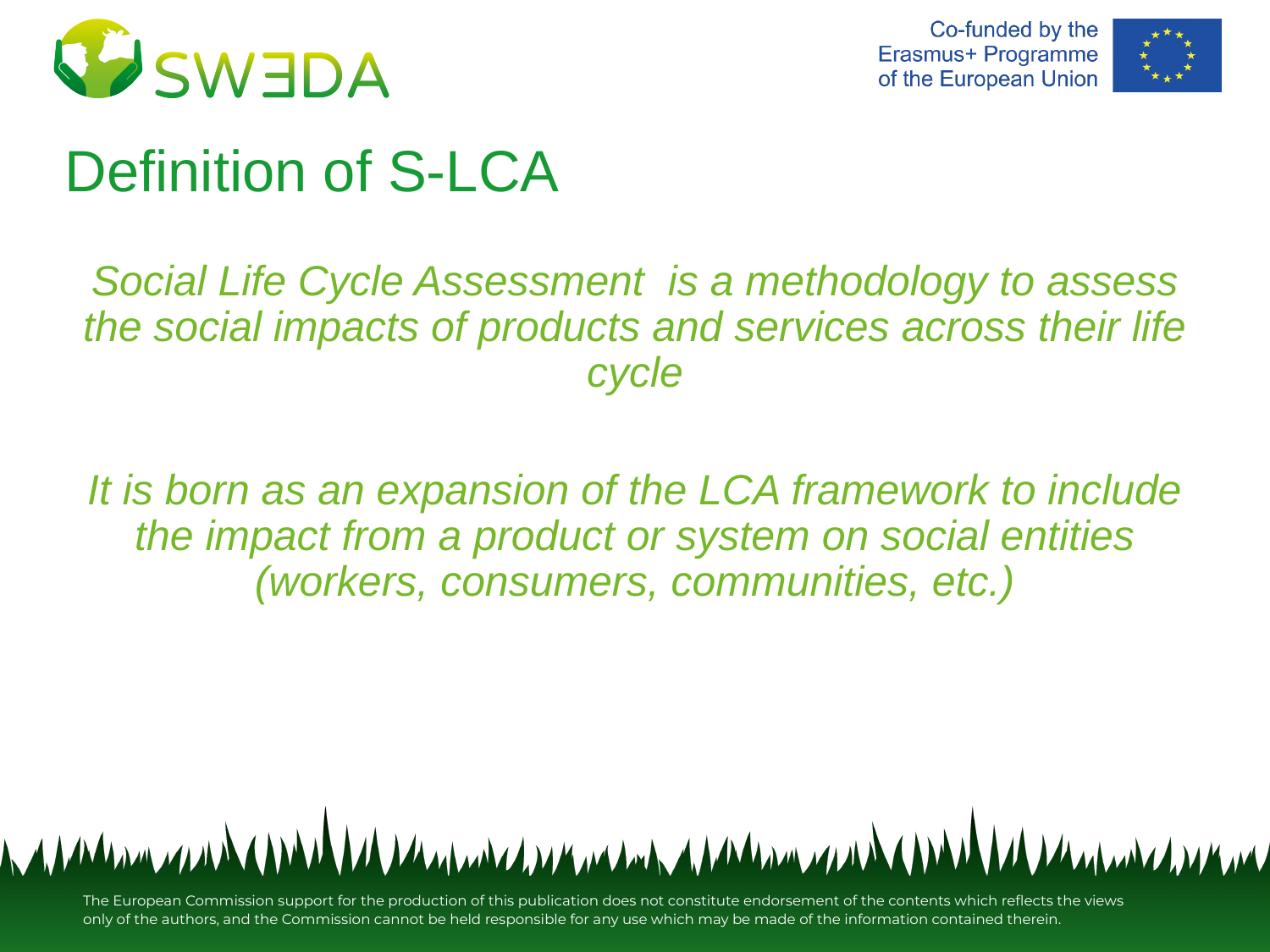

# Definition of S-LCA
Social Life Cycle Assessment  is a methodology to assess the social impacts of products and services across their life cycle

It is born as an expansion of the LCA framework to include the impact from a product or system on social entities (workers, consumers, communities, etc.)